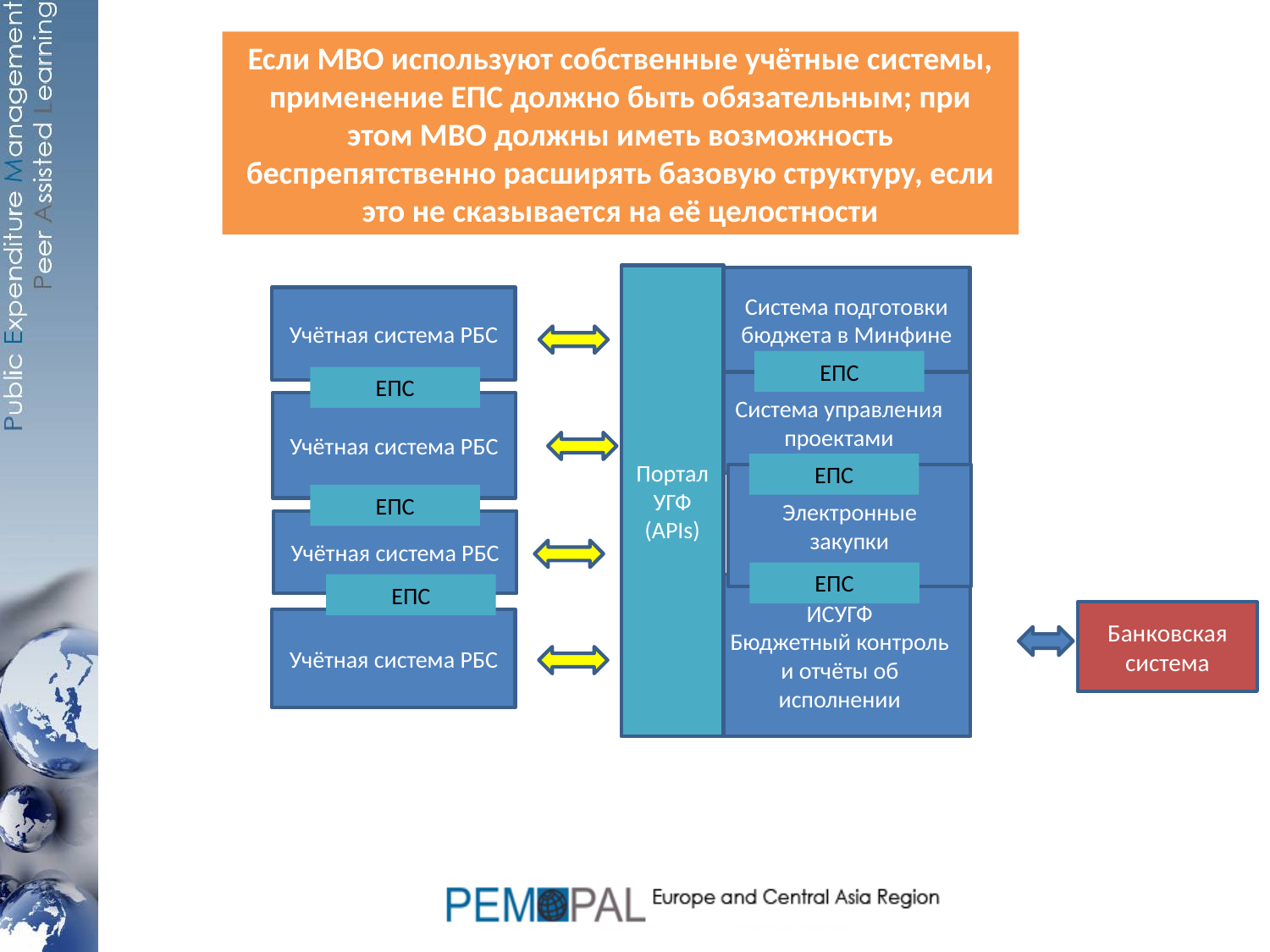

Если МВО используют собственные учётные системы, применение ЕПС должно быть обязательным; при этом МВО должны иметь возможность беспрепятственно расширять базовую структуру, если это не сказывается на её целостности
Портал УГФ (АPIs)
Система подготовки бюджета в Минфине
Учётная система РБС

ЕПС
ЕПС
Система управления проектами
Учётная система РБС

ЕПС
Электронные закупки
ЕПС
Учётная система РБС

ЕПС
ЕПС
ИСУГФ
Бюджетный контроль и отчёты об исполнении
Банковская система
Учётная система РБС